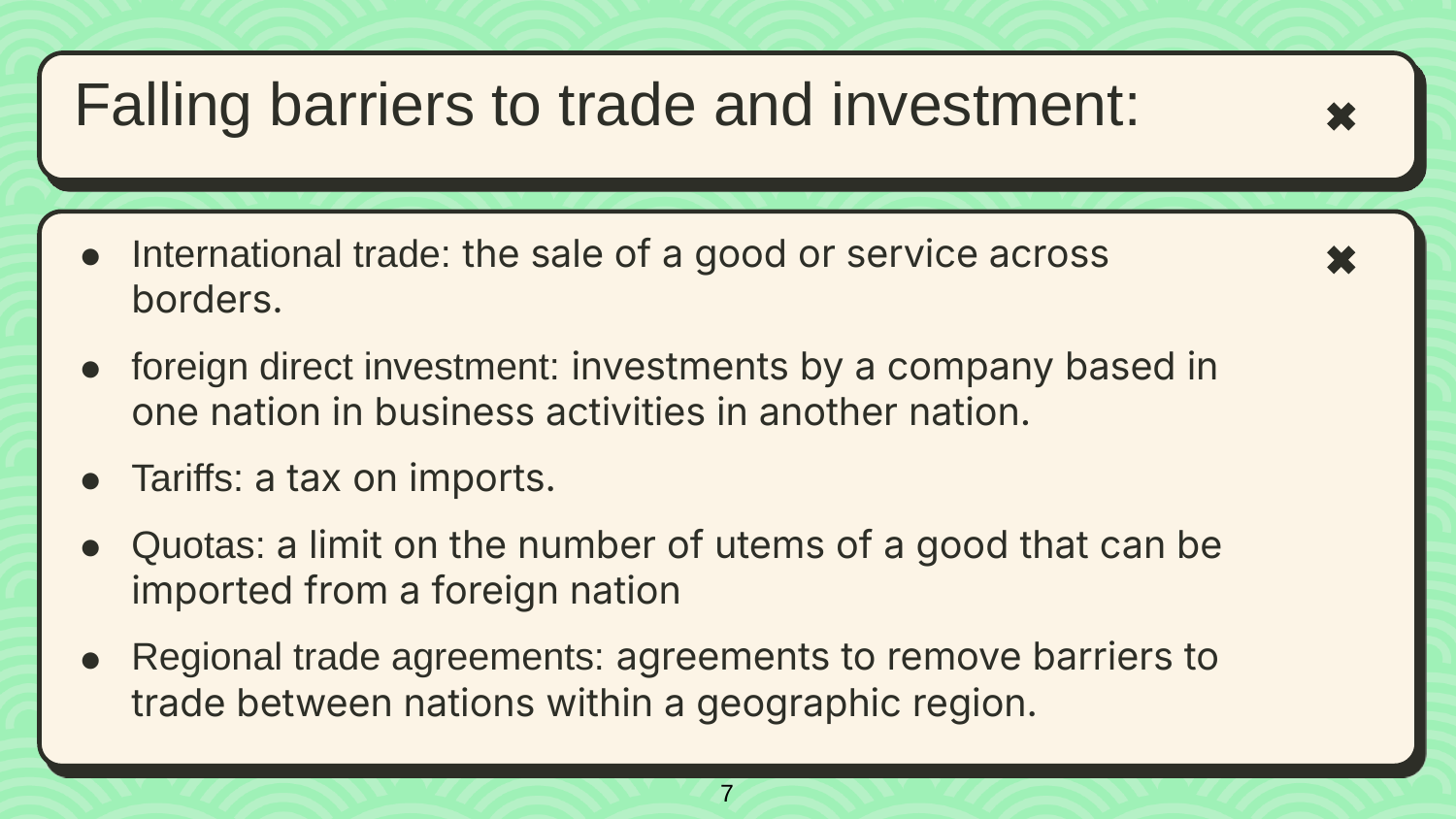

# Falling barriers to trade and investment:
International trade: the sale of a good or service across borders.
foreign direct investment: investments by a company based in one nation in business activities in another nation.
Tariffs: a tax on imports.
Quotas: a limit on the number of utems of a good that can be imported from a foreign nation
Regional trade agreements: agreements to remove barriers to trade between nations within a geographic region.
7